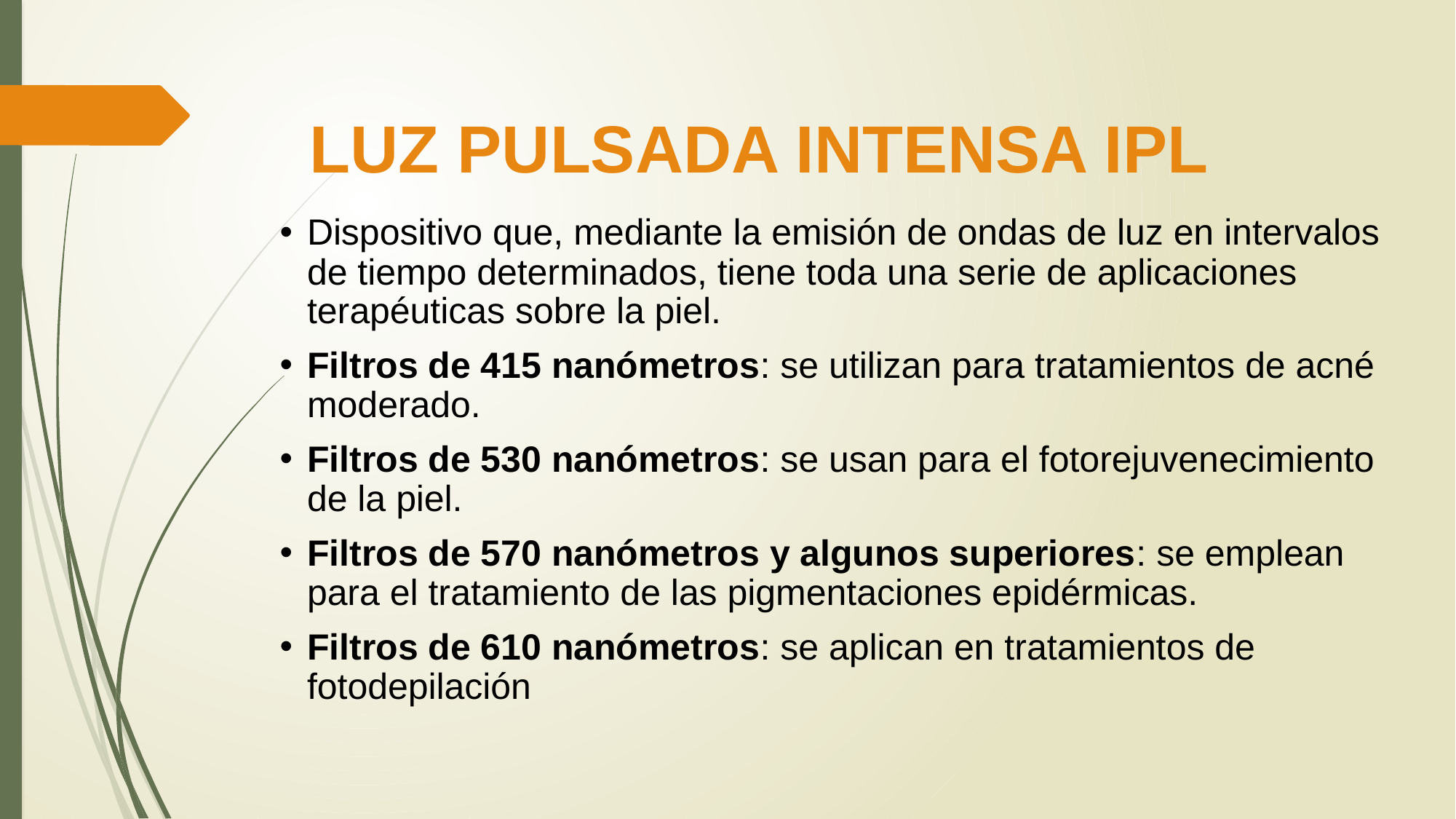

# LUZ PULSADA INTENSA IPL
Dispositivo que, mediante la emisión de ondas de luz en intervalos de tiempo determinados, tiene toda una serie de aplicaciones terapéuticas sobre la piel.
Filtros de 415 nanómetros: se utilizan para tratamientos de acné moderado.
Filtros de 530 nanómetros: se usan para el fotorejuvenecimiento de la piel.
Filtros de 570 nanómetros y algunos superiores: se emplean para el tratamiento de las pigmentaciones epidérmicas.
Filtros de 610 nanómetros: se aplican en tratamientos de fotodepilación